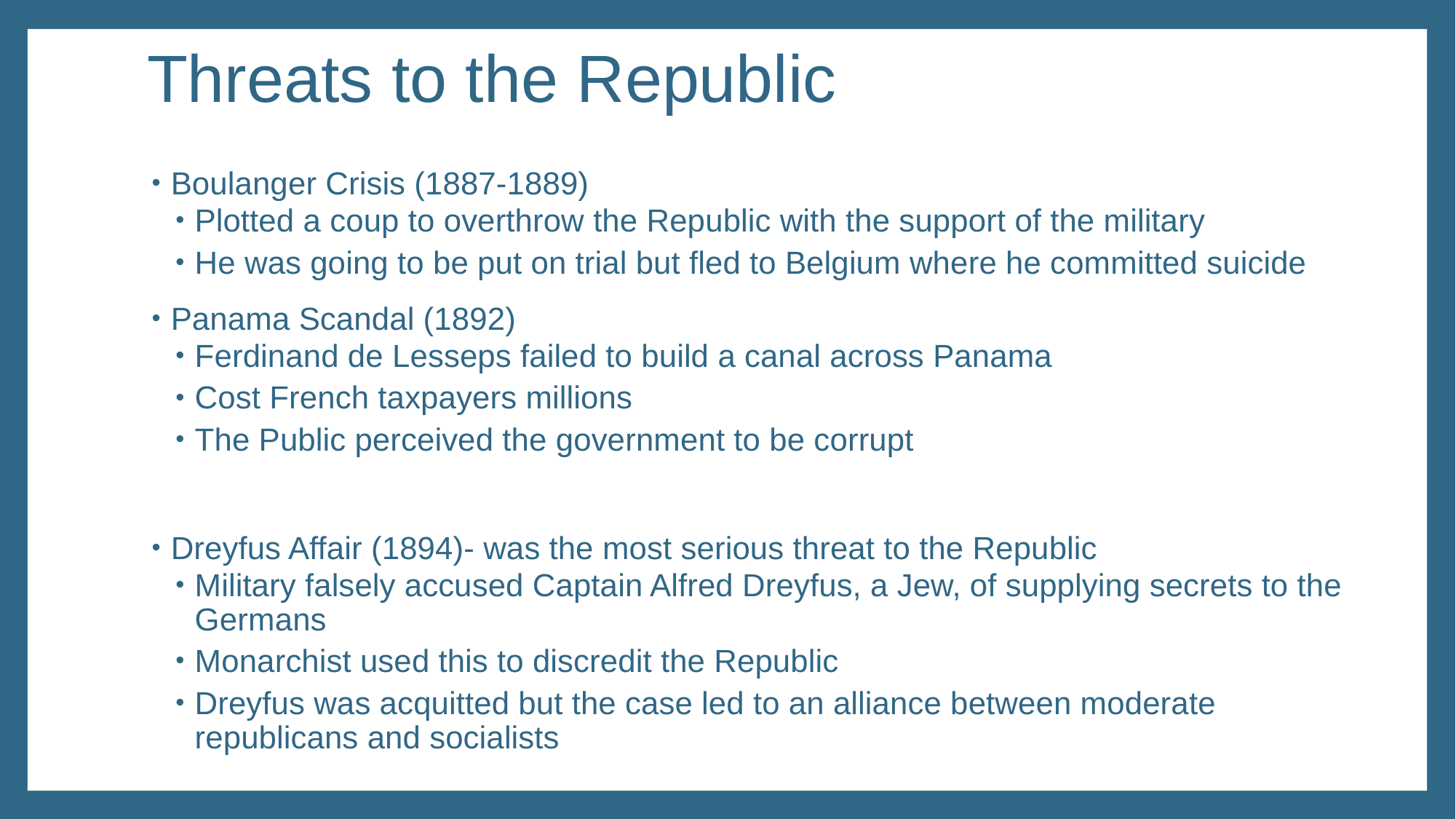

# Threats to the Republic
Boulanger Crisis (1887-1889)
Plotted a coup to overthrow the Republic with the support of the military
He was going to be put on trial but fled to Belgium where he committed suicide
Panama Scandal (1892)
Ferdinand de Lesseps failed to build a canal across Panama
Cost French taxpayers millions
The Public perceived the government to be corrupt

Dreyfus Affair (1894)- was the most serious threat to the Republic
Military falsely accused Captain Alfred Dreyfus, a Jew, of supplying secrets to the Germans
Monarchist used this to discredit the Republic
Dreyfus was acquitted but the case led to an alliance between moderate republicans and socialists